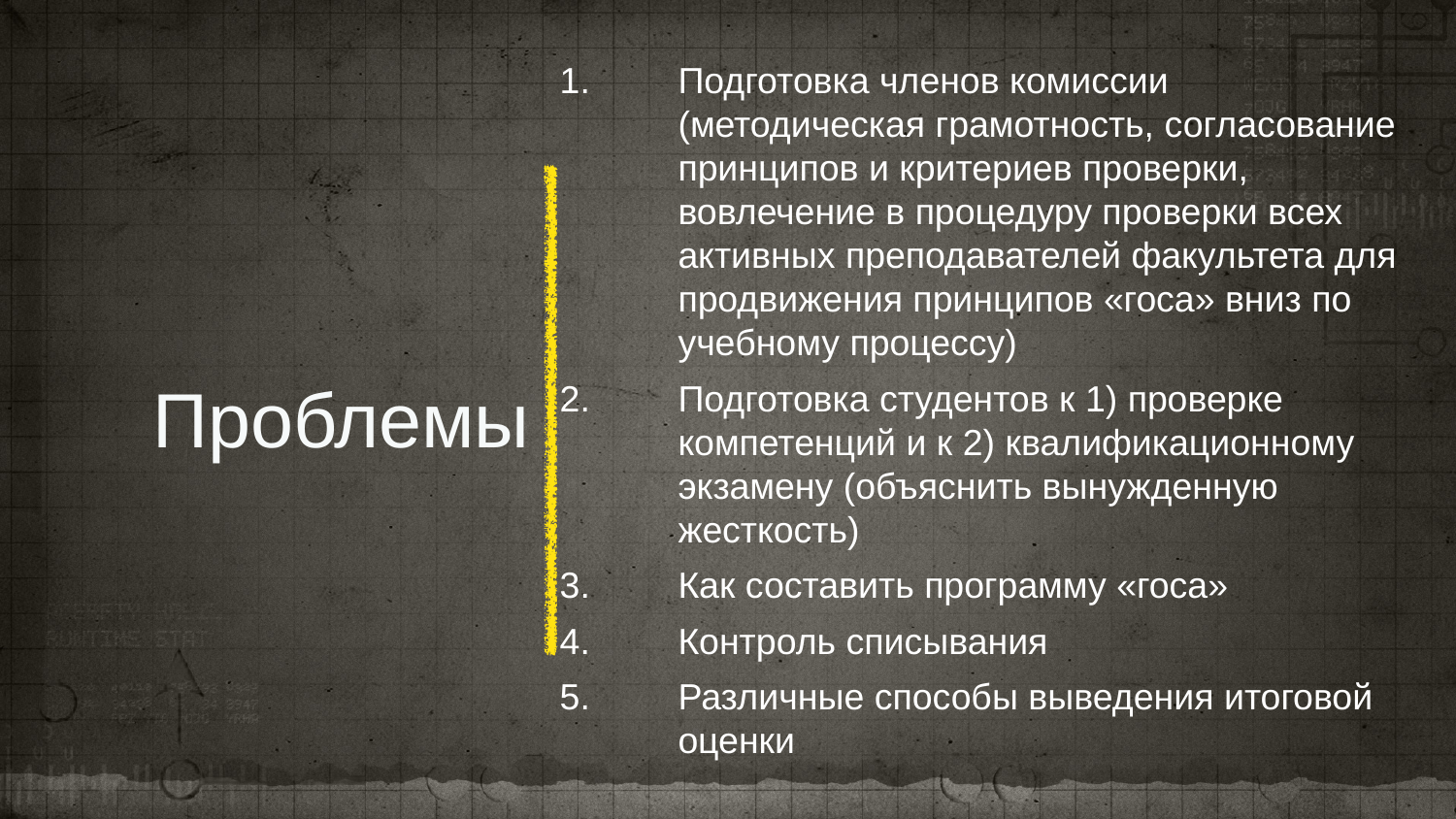

# Проблемы
Подготовка членов комиссии (методическая грамотность, согласование принципов и критериев проверки, вовлечение в процедуру проверки всех активных преподавателей факультета для продвижения принципов «госа» вниз по учебному процессу)
Подготовка студентов к 1) проверке компетенций и к 2) квалификационному экзамену (объяснить вынужденную жесткость)
Как составить программу «госа»
Контроль списывания
Различные способы выведения итоговой оценки